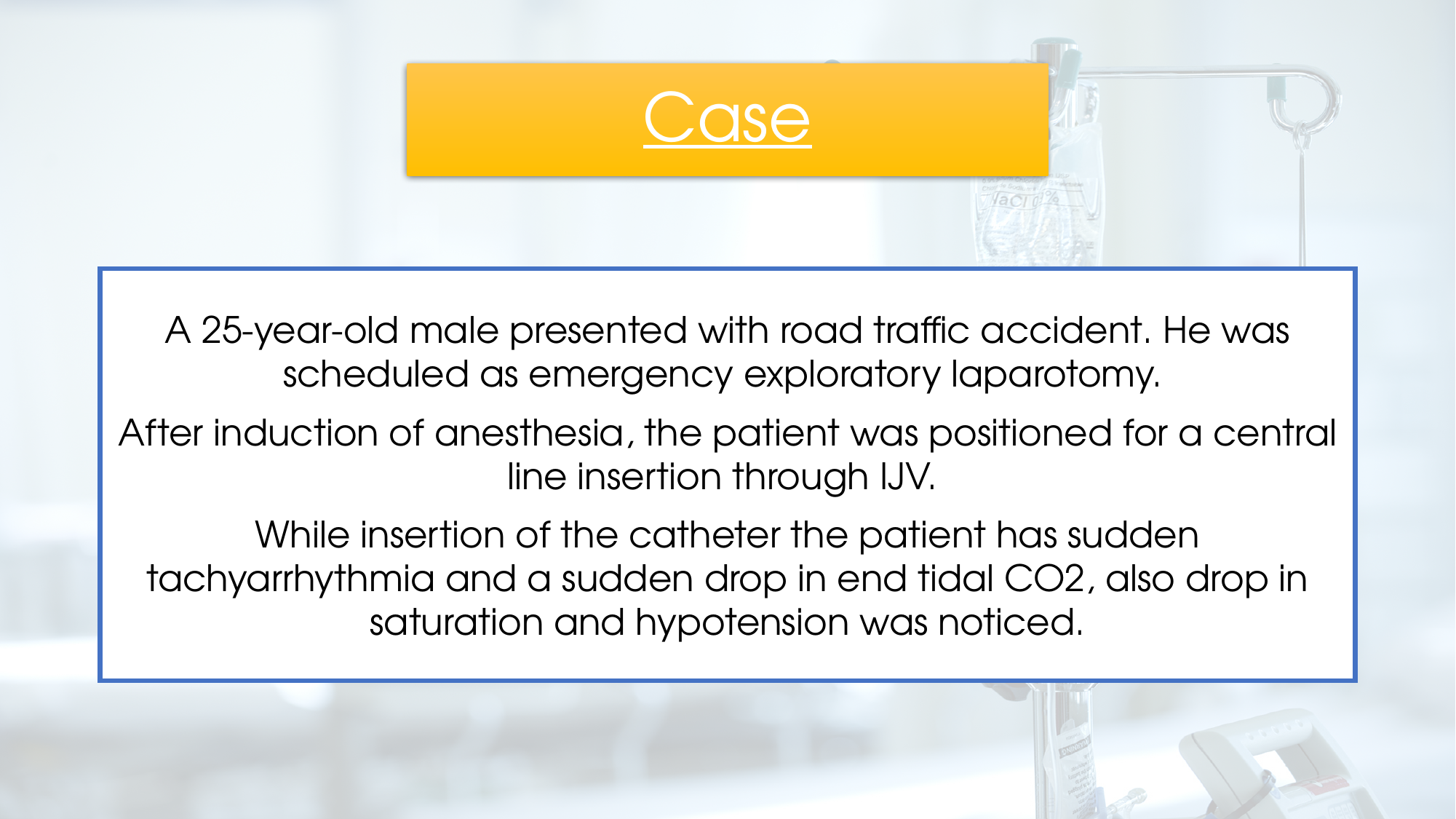

# Case
A 25-year-old male presented with road traffic accident. He was scheduled as emergency exploratory laparotomy.
After induction of anesthesia, the patient was positioned for a central line insertion through IJV.
While insertion of the catheter the patient has sudden tachyarrhythmia and a sudden drop in end tidal CO2, also drop in saturation and hypotension was noticed.